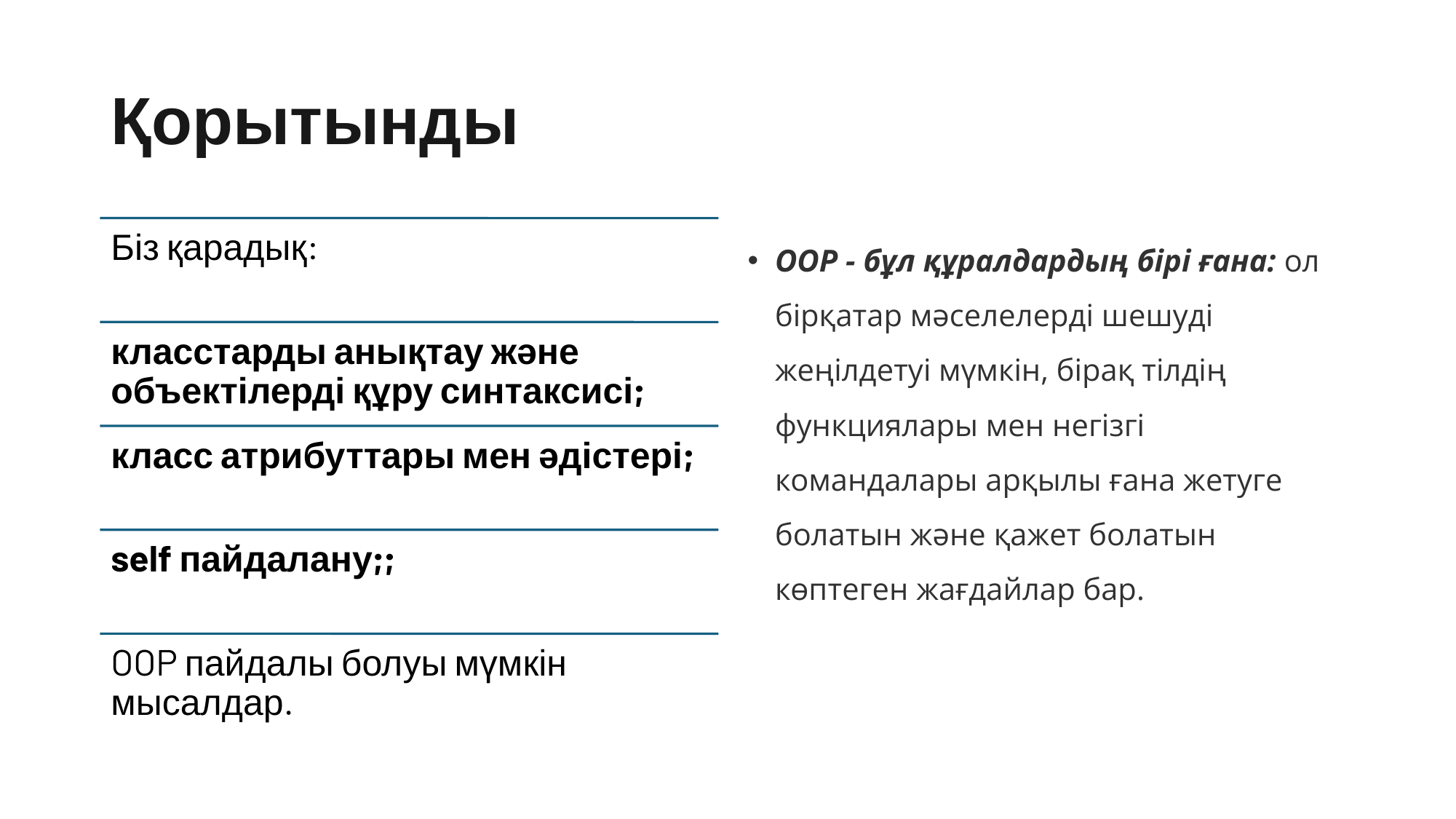

# Қорытынды
Біз қарадық:
класстарды анықтау және объектілерді құру синтаксисі;
класс атрибуттары мен әдістері;
self пайдалану;;
OOP пайдалы болуы мүмкін мысалдар.
OOP - бұл құралдардың бірі ғана: ол бірқатар мәселелерді шешуді жеңілдетуі мүмкін, бірақ тілдің функциялары мен негізгі командалары арқылы ғана жетуге болатын және қажет болатын көптеген жағдайлар бар.